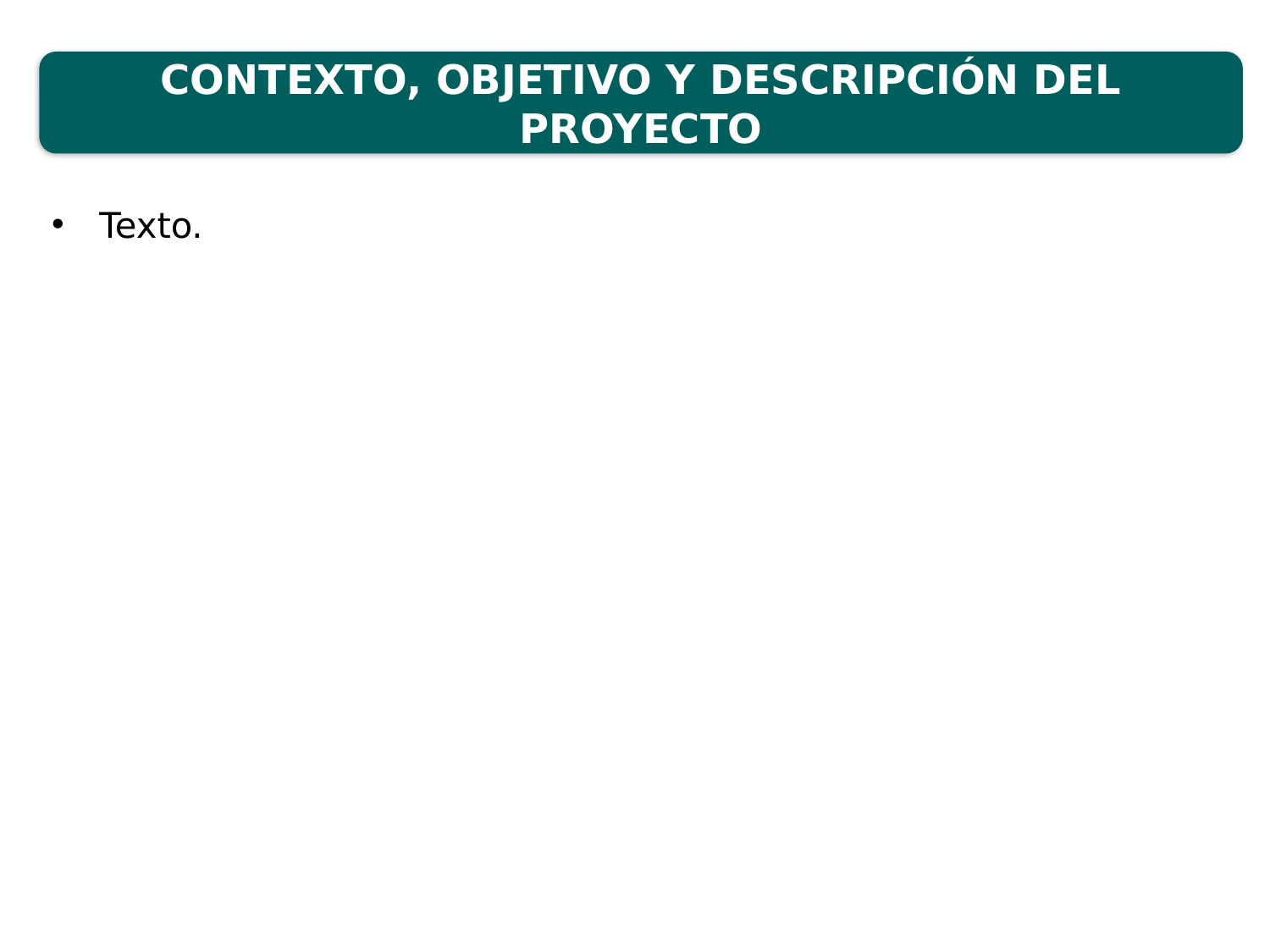

CONTEXTO, OBJETIVO Y DESCRIPCIÓN DEL PROYECTO
# Antecedentes y objetivos

Texto.